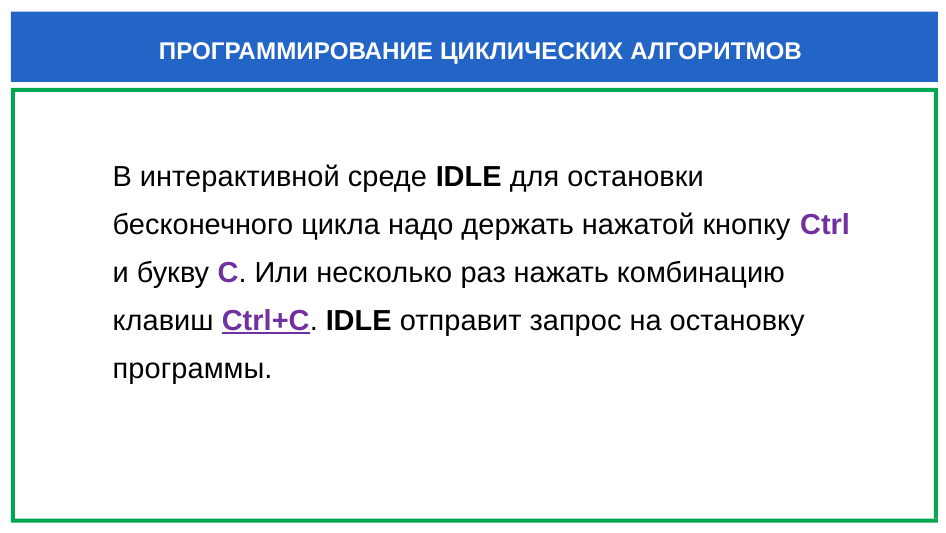

ПРОГРАММИРОВАНИЕ ЦИКЛИЧЕСКИХ АЛГОРИТМОВ
В интерактивной среде IDLE для остановки бесконечного цикла надо держать нажатой кнопку Ctrl и букву С. Или несколько раз нажать комбинацию клавиш Ctrl+C. IDLE отправит запрос на остановку программы.